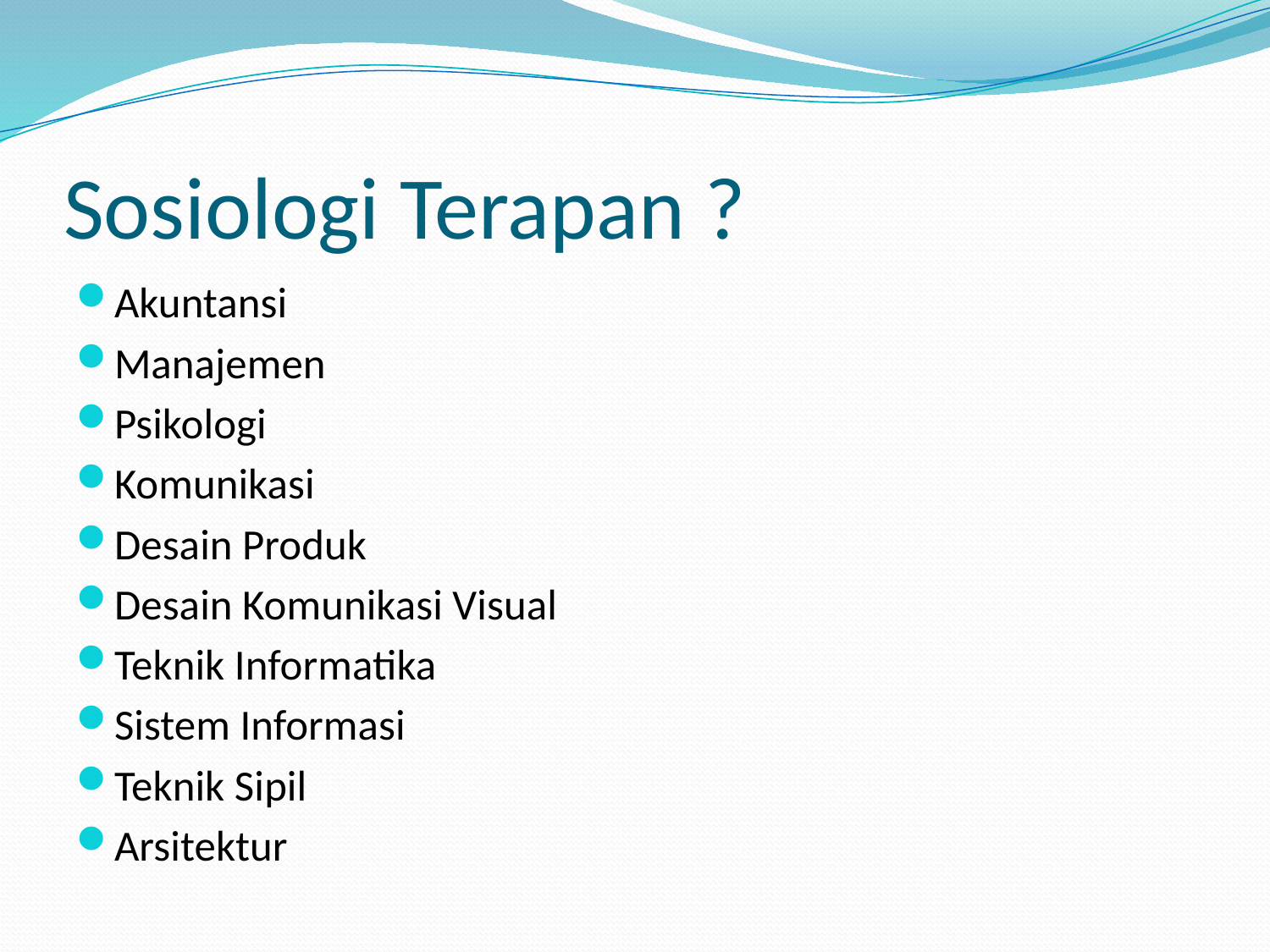

# Sosiologi Terapan ?
Akuntansi
Manajemen
Psikologi
Komunikasi
Desain Produk
Desain Komunikasi Visual
Teknik Informatika
Sistem Informasi
Teknik Sipil
Arsitektur